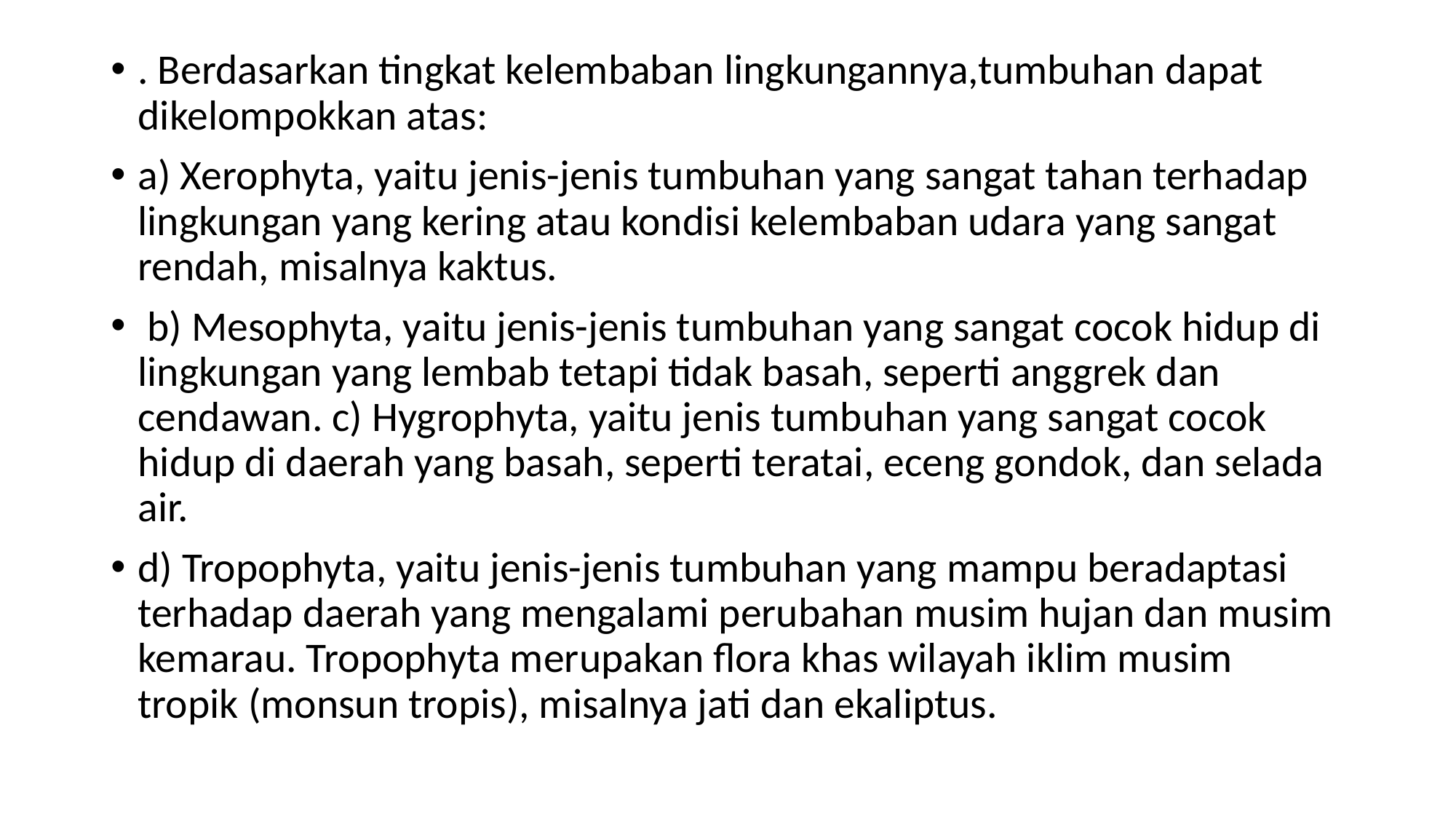

. Berdasarkan tingkat kelembaban lingkungannya,tumbuhan dapat dikelompokkan atas:
a) Xerophyta, yaitu jenis-jenis tumbuhan yang sangat tahan terhadap lingkungan yang kering atau kondisi kelembaban udara yang sangat rendah, misalnya kaktus.
 b) Mesophyta, yaitu jenis-jenis tumbuhan yang sangat cocok hidup di lingkungan yang lembab tetapi tidak basah, seperti anggrek dan cendawan. c) Hygrophyta, yaitu jenis tumbuhan yang sangat cocok hidup di daerah yang basah, seperti teratai, eceng gondok, dan selada air.
d) Tropophyta, yaitu jenis-jenis tumbuhan yang mampu beradaptasi terhadap daerah yang mengalami perubahan musim hujan dan musim kemarau. Tropophyta merupakan flora khas wilayah iklim musim tropik (monsun tropis), misalnya jati dan ekaliptus.